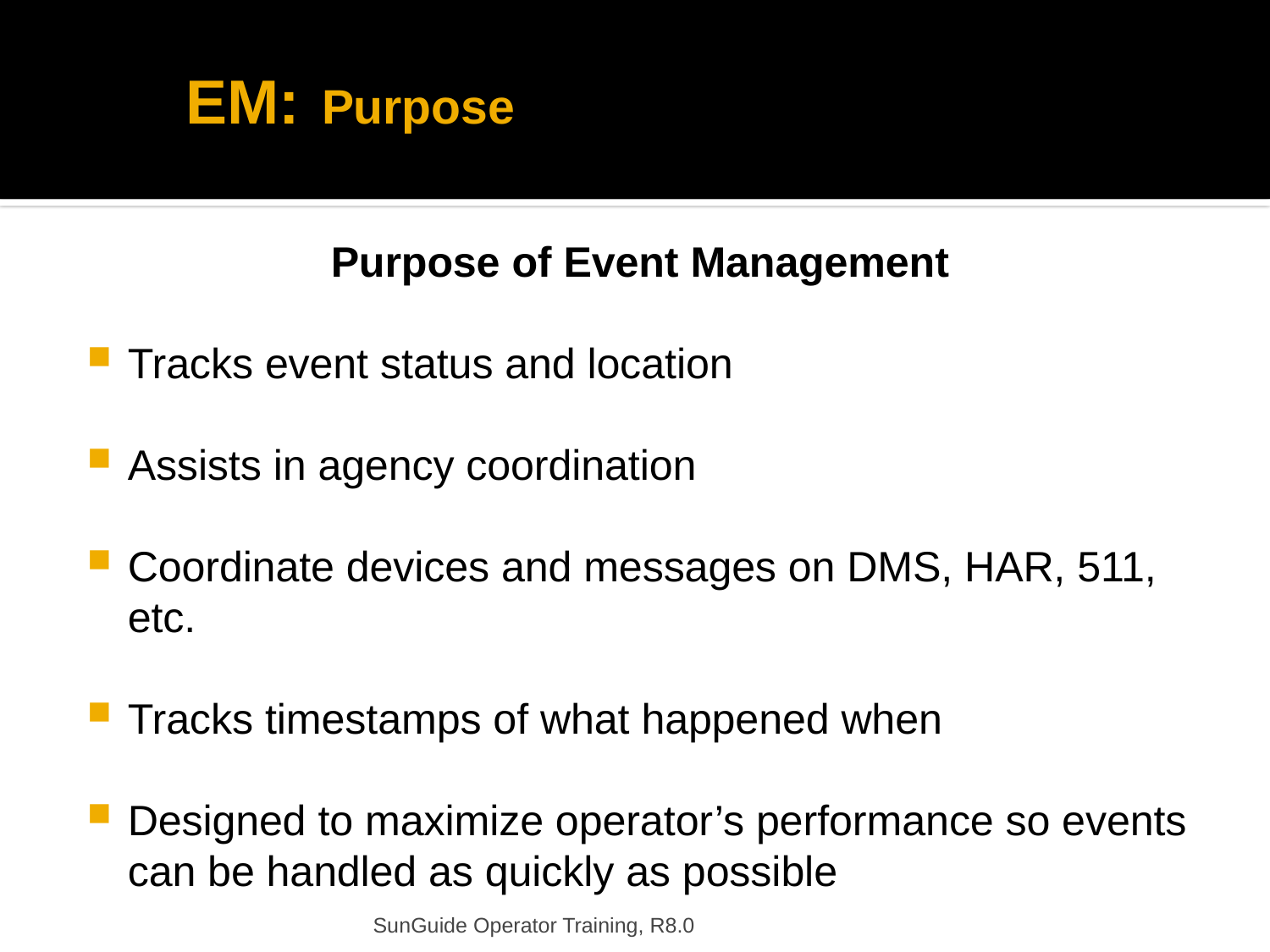

# EM: Purpose
Purpose of Event Management

Tracks event status and location

Assists in agency coordination

Coordinate devices and messages on DMS, HAR, 511, etc.

Tracks timestamps of what happened when

Designed to maximize operator’s performance so events can be handled as quickly as possible
SunGuide Operator Training, R8.0